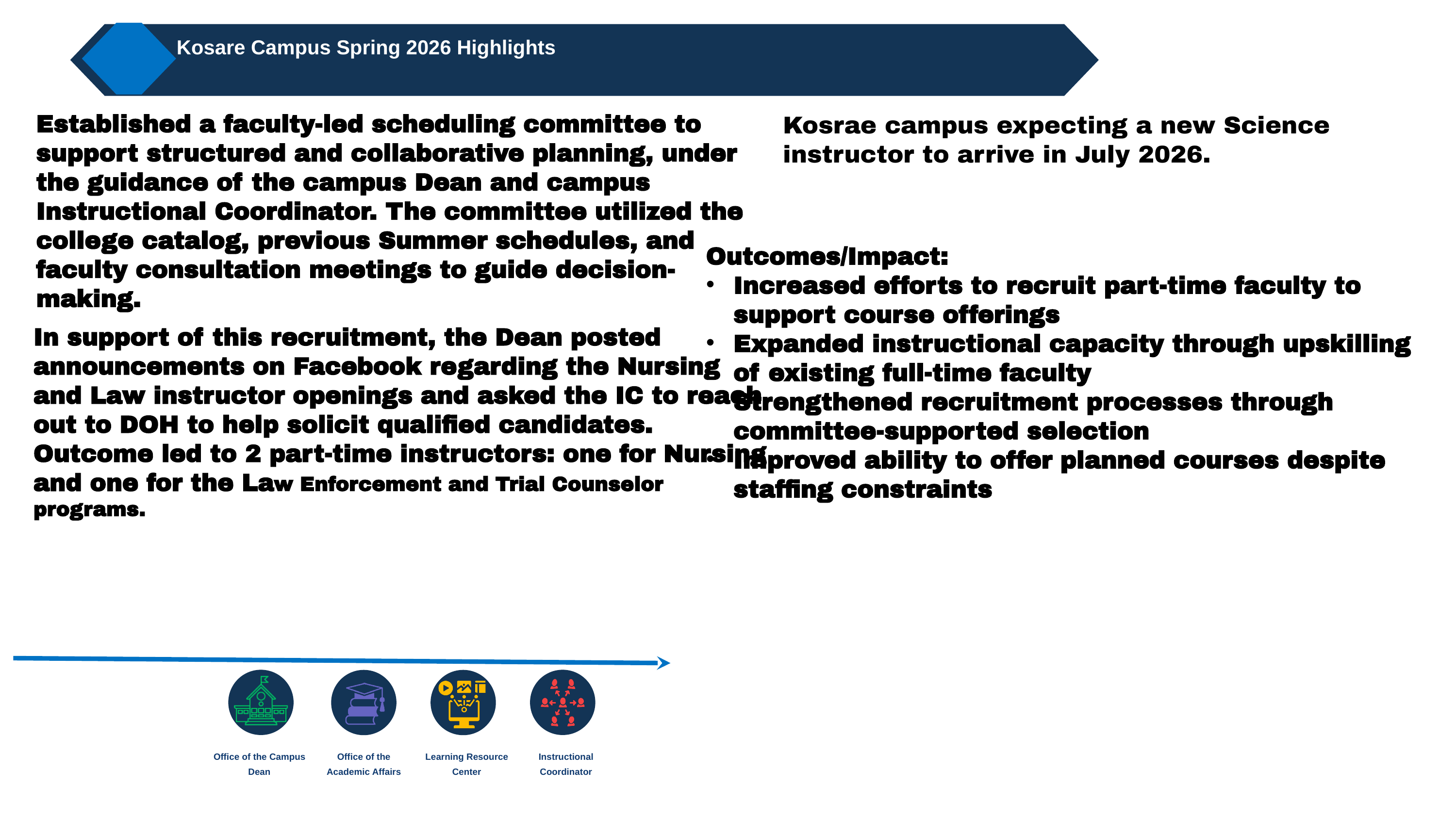

Kosare Campus Spring 2026 Highlights
Established a faculty-led scheduling committee to support structured and collaborative planning, under the guidance of the campus Dean and campus Instructional Coordinator. The committee utilized the college catalog, previous Summer schedules, and faculty consultation meetings to guide decision-making.
Kosrae campus expecting a new Science instructor to arrive in July 2026.
Outcomes/Impact:
Increased efforts to recruit part-time faculty to support course offerings
Expanded instructional capacity through upskilling of existing full-time faculty
Strengthened recruitment processes through committee-supported selection
Improved ability to offer planned courses despite staffing constraints

In support of this recruitment, the Dean posted announcements on Facebook regarding the Nursing and Law instructor openings and asked the IC to reach out to DOH to help solicit qualified candidates. Outcome led to 2 part-time instructors: one for Nursing and one for the Law Enforcement and Trial Counselor programs.

Office of the Campus Dean
Office of the Academic Affairs
Learning Resource Center
Instructional Coordinator